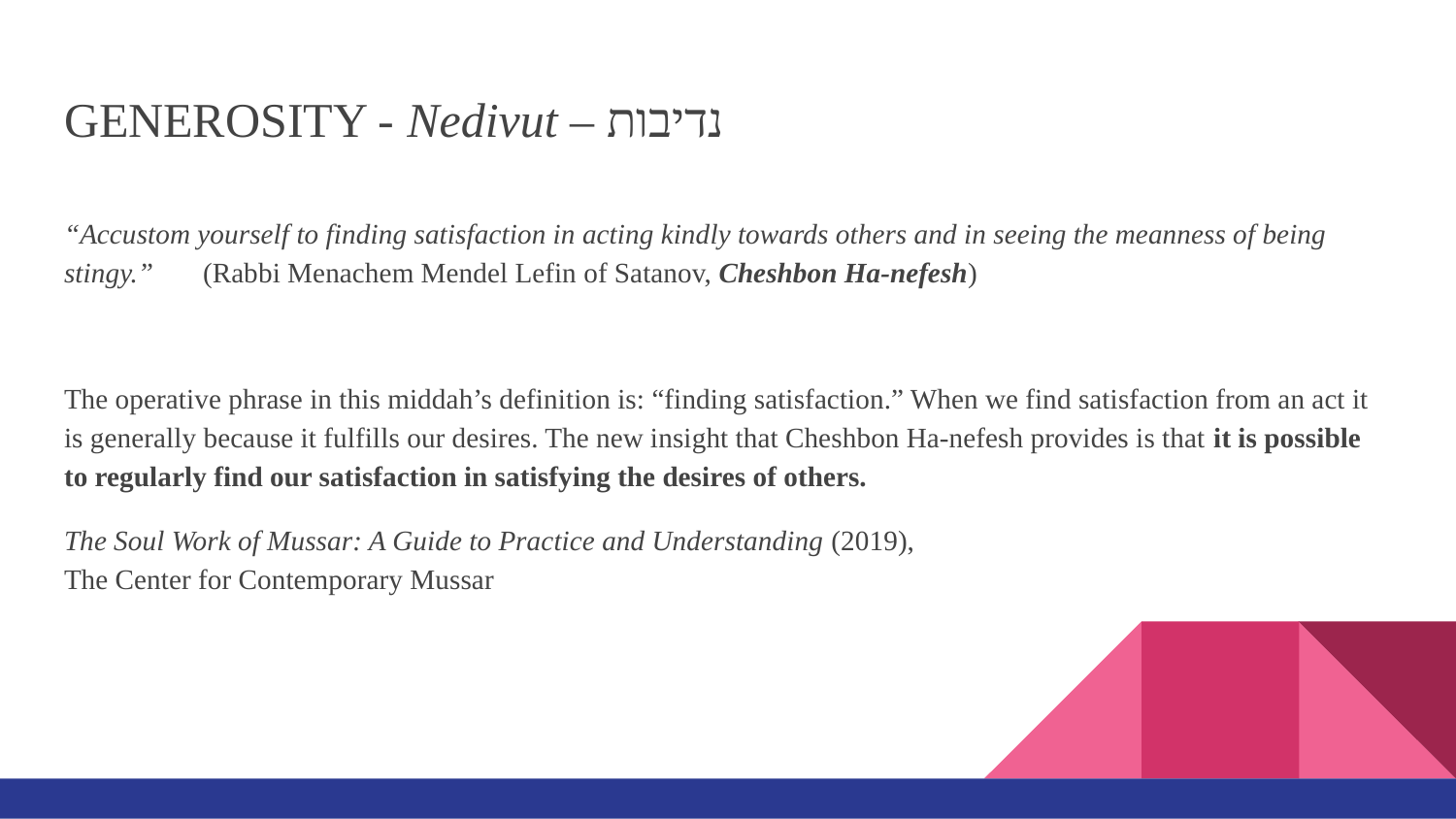

# GENEROSITY - Nedivut – נדיבות
“Accustom yourself to finding satisfaction in acting kindly towards others and in seeing the meanness of being stingy.”       (Rabbi Menachem Mendel Lefin of Satanov, Cheshbon Ha-nefesh)

The operative phrase in this middah’s definition is: “finding satisfaction.” When we find satisfaction from an act it is generally because it fulfills our desires. The new insight that Cheshbon Ha-nefesh provides is that it is possible to regularly find our satisfaction in satisfying the desires of others.
The Soul Work of Mussar: A Guide to Practice and Understanding (2019),                                                                The Center for Contemporary Mussar